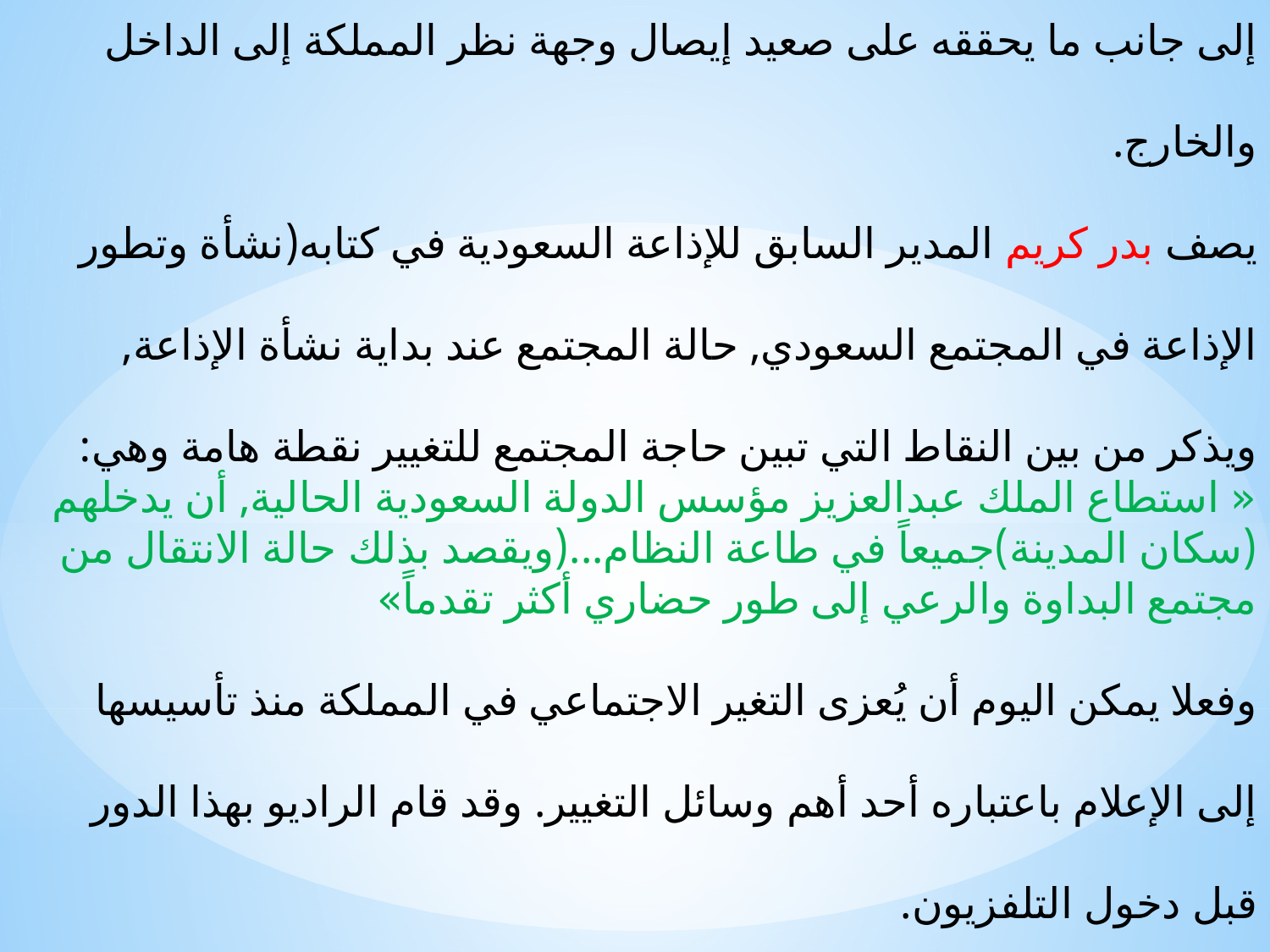

إلى جانب ما يحققه على صعيد إيصال وجهة نظر المملكة إلى الداخل

والخارج.

يصف بدر كريم المدير السابق للإذاعة السعودية في كتابه(نشأة وتطور

الإذاعة في المجتمع السعودي, حالة المجتمع عند بداية نشأة الإذاعة,

ويذكر من بين النقاط التي تبين حاجة المجتمع للتغيير نقطة هامة وهي:
« استطاع الملك عبدالعزيز مؤسس الدولة السعودية الحالية, أن يدخلهم (سكان المدينة)جميعاً في طاعة النظام...(ويقصد بذلك حالة الانتقال من مجتمع البداوة والرعي إلى طور حضاري أكثر تقدماً»

وفعلا يمكن اليوم أن يُعزى التغير الاجتماعي في المملكة منذ تأسيسها

إلى الإعلام باعتباره أحد أهم وسائل التغيير. وقد قام الراديو بهذا الدور

قبل دخول التلفزيون.